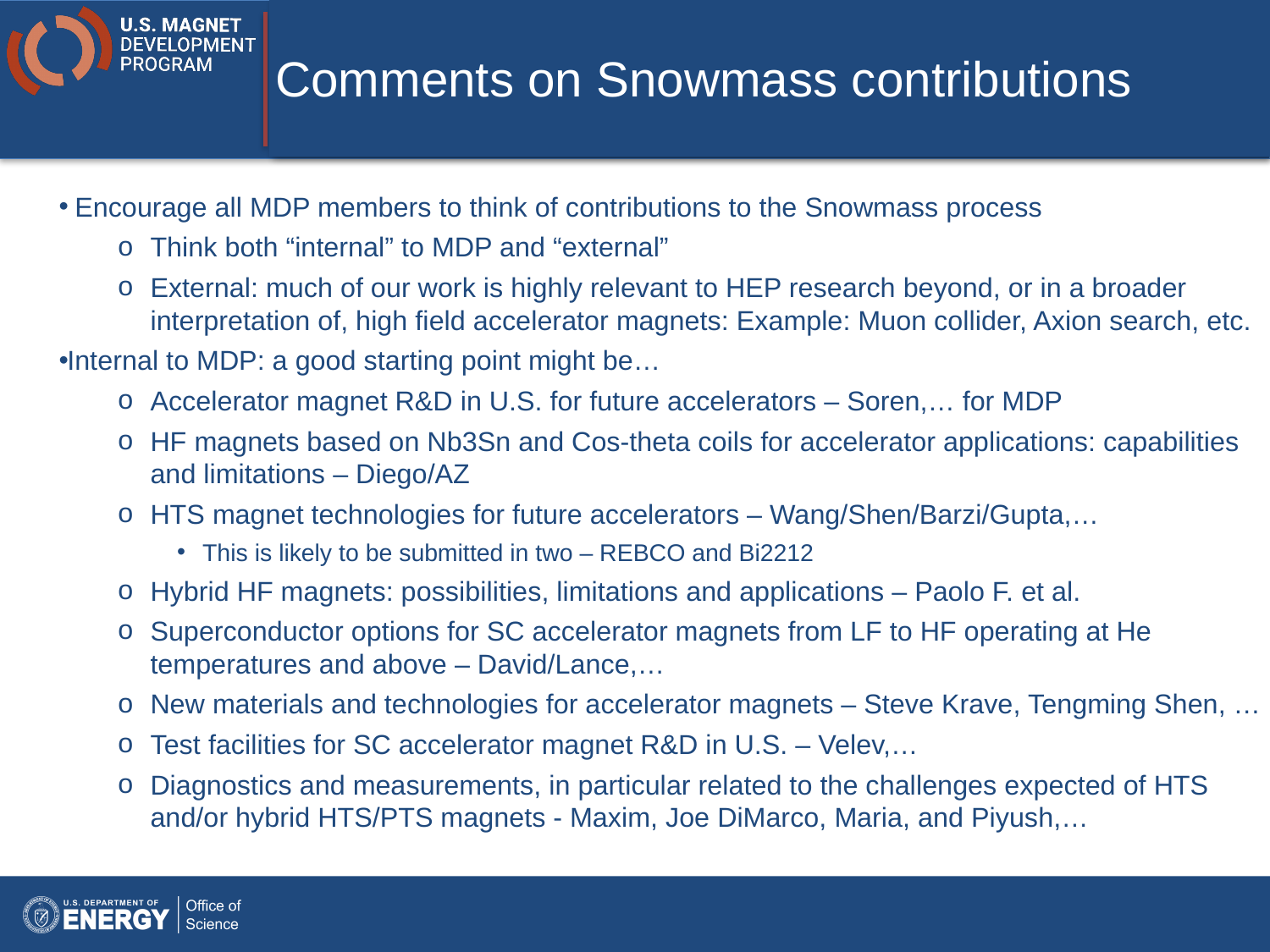

# Comments on Snowmass contributions
 Encourage all MDP members to think of contributions to the Snowmass process
Think both “internal” to MDP and “external”
External: much of our work is highly relevant to HEP research beyond, or in a broader interpretation of, high field accelerator magnets: Example: Muon collider, Axion search, etc.
Internal to MDP: a good starting point might be…
Accelerator magnet R&D in U.S. for future accelerators – Soren,… for MDP
HF magnets based on Nb3Sn and Cos-theta coils for accelerator applications: capabilities and limitations – Diego/AZ
HTS magnet technologies for future accelerators – Wang/Shen/Barzi/Gupta,…
This is likely to be submitted in two – REBCO and Bi2212
Hybrid HF magnets: possibilities, limitations and applications – Paolo F. et al.
Superconductor options for SC accelerator magnets from LF to HF operating at He temperatures and above – David/Lance,…
New materials and technologies for accelerator magnets – Steve Krave, Tengming Shen, …
Test facilities for SC accelerator magnet R&D in U.S. – Velev,…
Diagnostics and measurements, in particular related to the challenges expected of HTS and/or hybrid HTS/PTS magnets - Maxim, Joe DiMarco, Maria, and Piyush,…